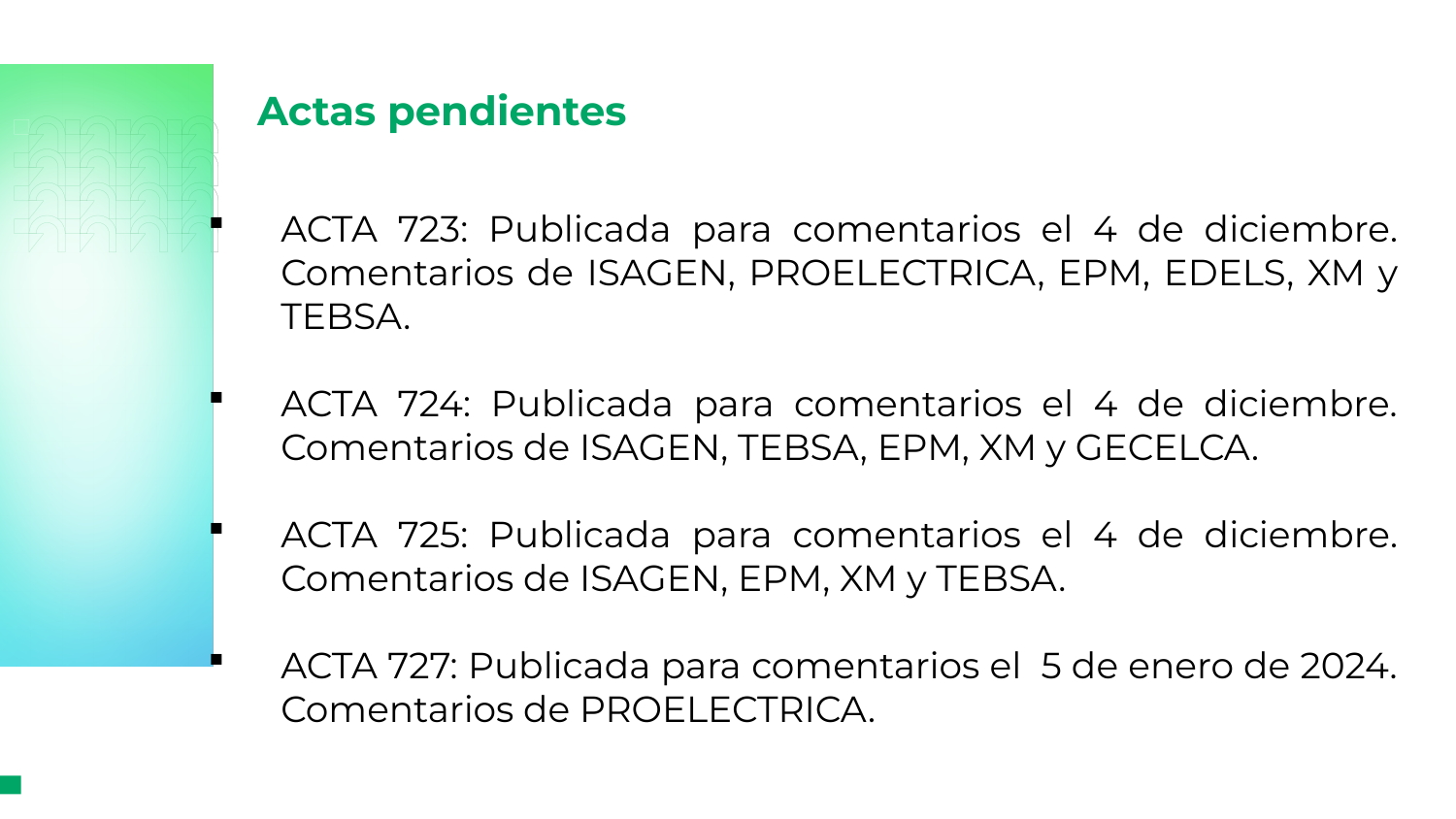

Actas pendientes

ACTA 723: Publicada para comentarios el 4 de diciembre. Comentarios de ISAGEN, PROELECTRICA, EPM, EDELS, XM y TEBSA.

ACTA 724: Publicada para comentarios el 4 de diciembre. Comentarios de ISAGEN, TEBSA, EPM, XM y GECELCA.

ACTA 725: Publicada para comentarios el 4 de diciembre. Comentarios de ISAGEN, EPM, XM y TEBSA.

ACTA 727: Publicada para comentarios el  5 de enero de 2024. Comentarios de PROELECTRICA.